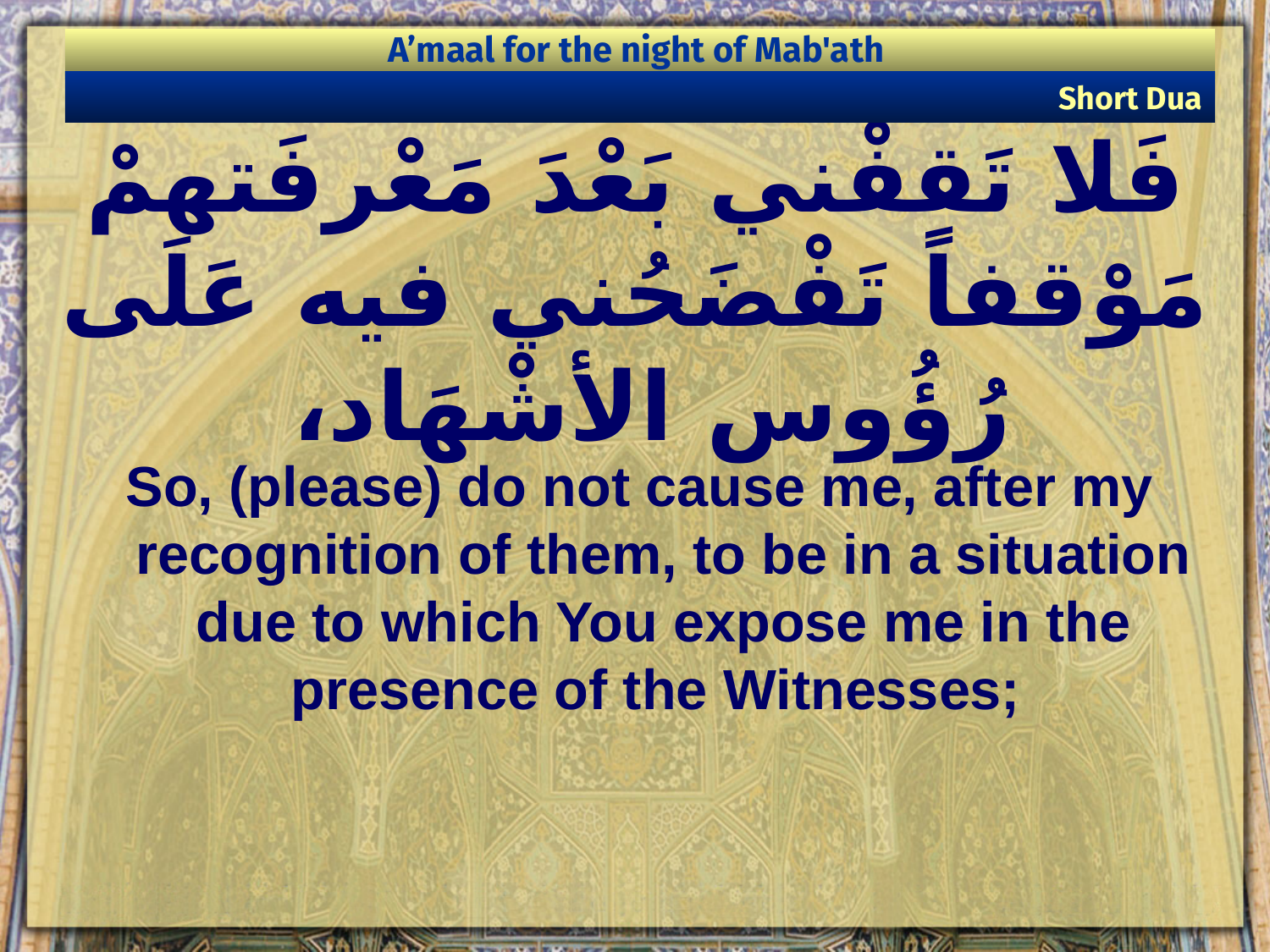

A’maal for the night of Mab'ath
Short Dua
# فَلا تَقفْني بَعْدَ مَعْرفَتهمْ مَوْقفاً تَفْضَحُني فيه عَلَى رُؤُوس الأشْهَاد،
So, (please) do not cause me, after my recognition of them, to be in a situation due to which You expose me in the presence of the Witnesses;